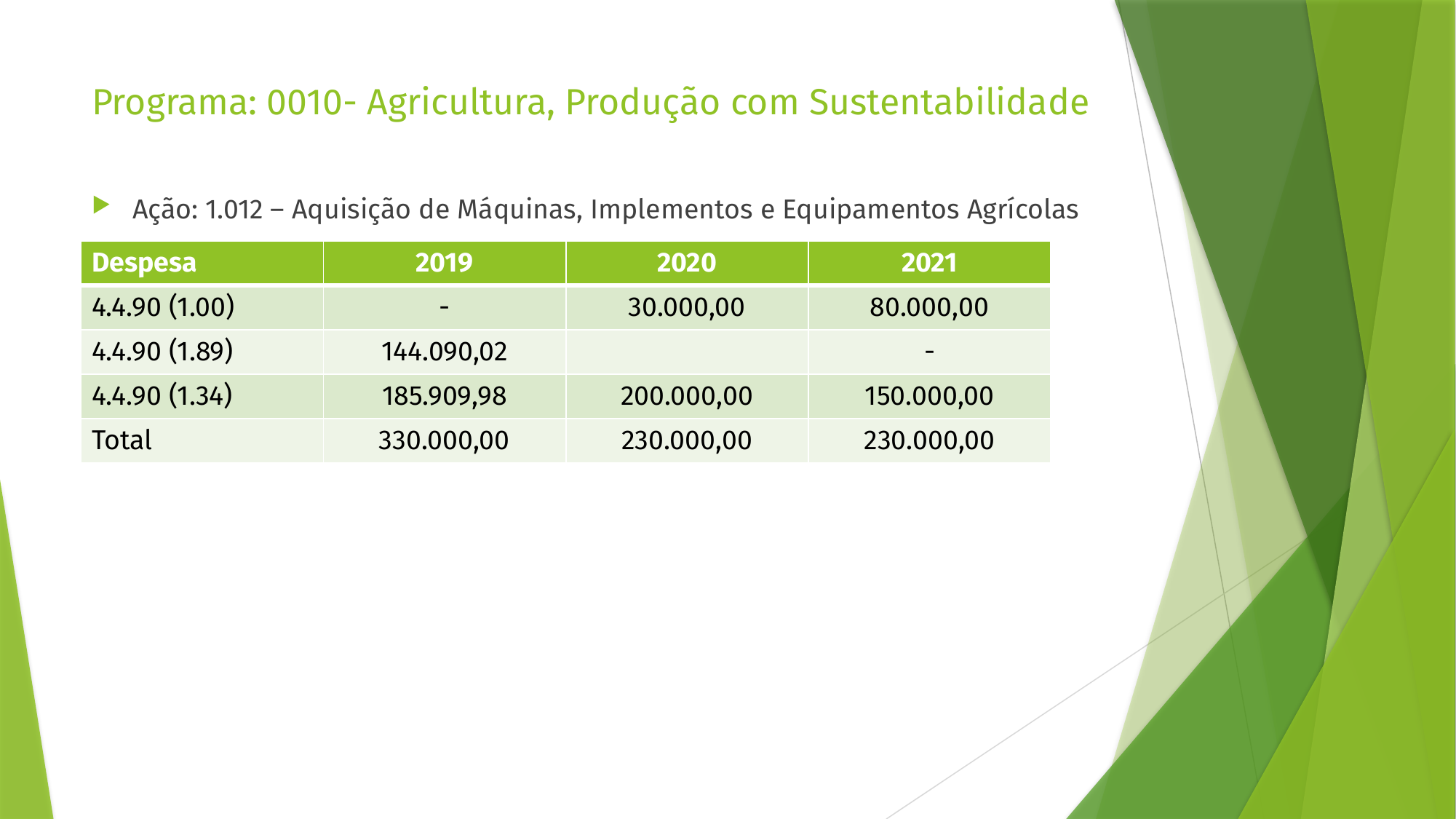

# Programa: 0010- Agricultura, Produção com Sustentabilidade
Ação: 1.012 – Aquisição de Máquinas, Implementos e Equipamentos Agrícolas
| Despesa | 2019 | 2020 | 2021 |
| --- | --- | --- | --- |
| 4.4.90 (1.00) | - | 30.000,00 | 80.000,00 |
| 4.4.90 (1.89) | 144.090,02 |  | - |
| 4.4.90 (1.34) | 185.909,98 | 200.000,00 | 150.000,00 |
| Total | 330.000,00 | 230.000,00 | 230.000,00 |